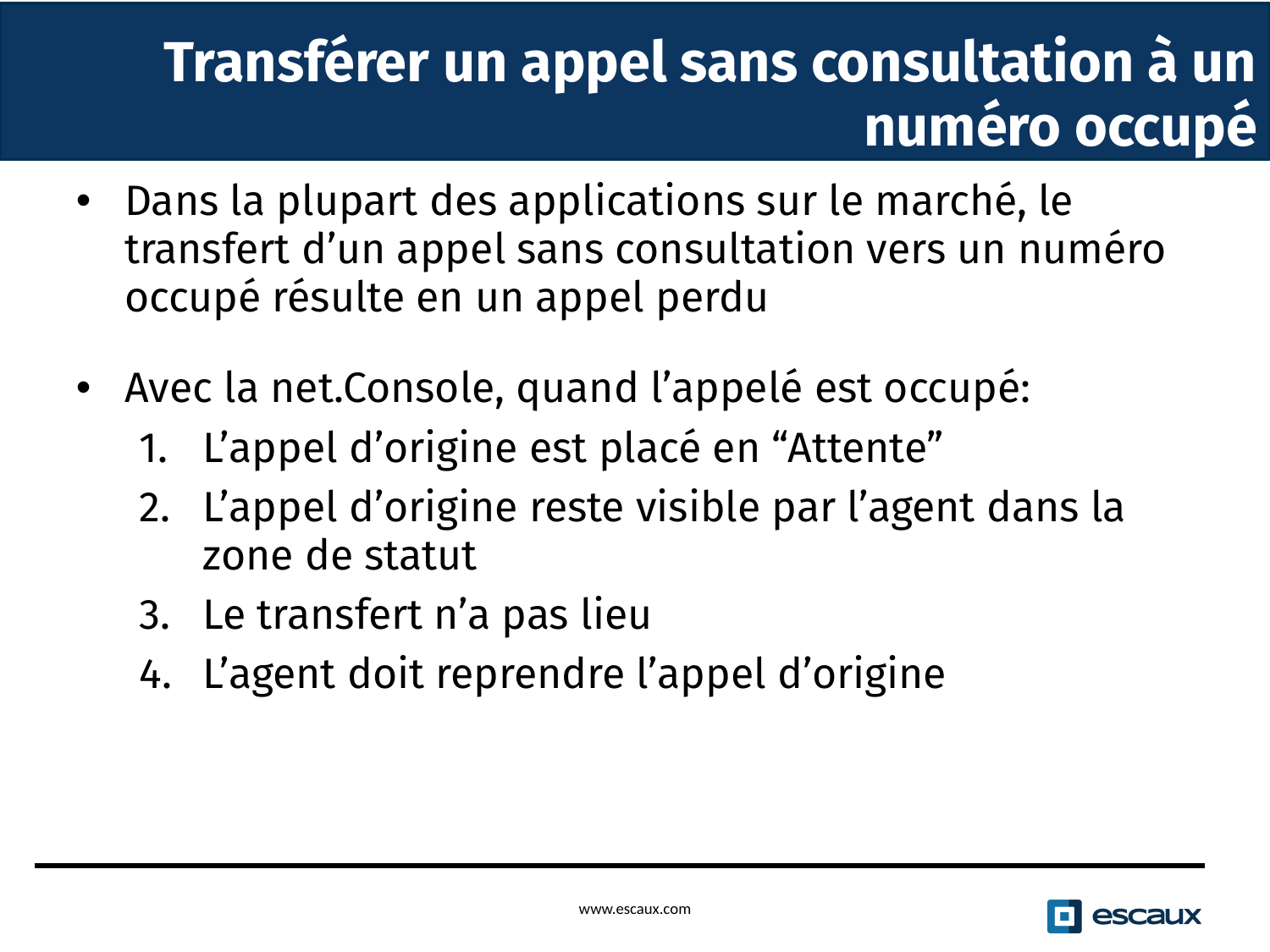

Transférer un appel sans consultation à un numéro occupé
Dans la plupart des applications sur le marché, le transfert d’un appel sans consultation vers un numéro occupé résulte en un appel perdu

Avec la net.Console, quand l’appelé est occupé:
L’appel d’origine est placé en “Attente”
L’appel d’origine reste visible par l’agent dans la zone de statut
Le transfert n’a pas lieu
L’agent doit reprendre l’appel d’origine

www.escaux.com